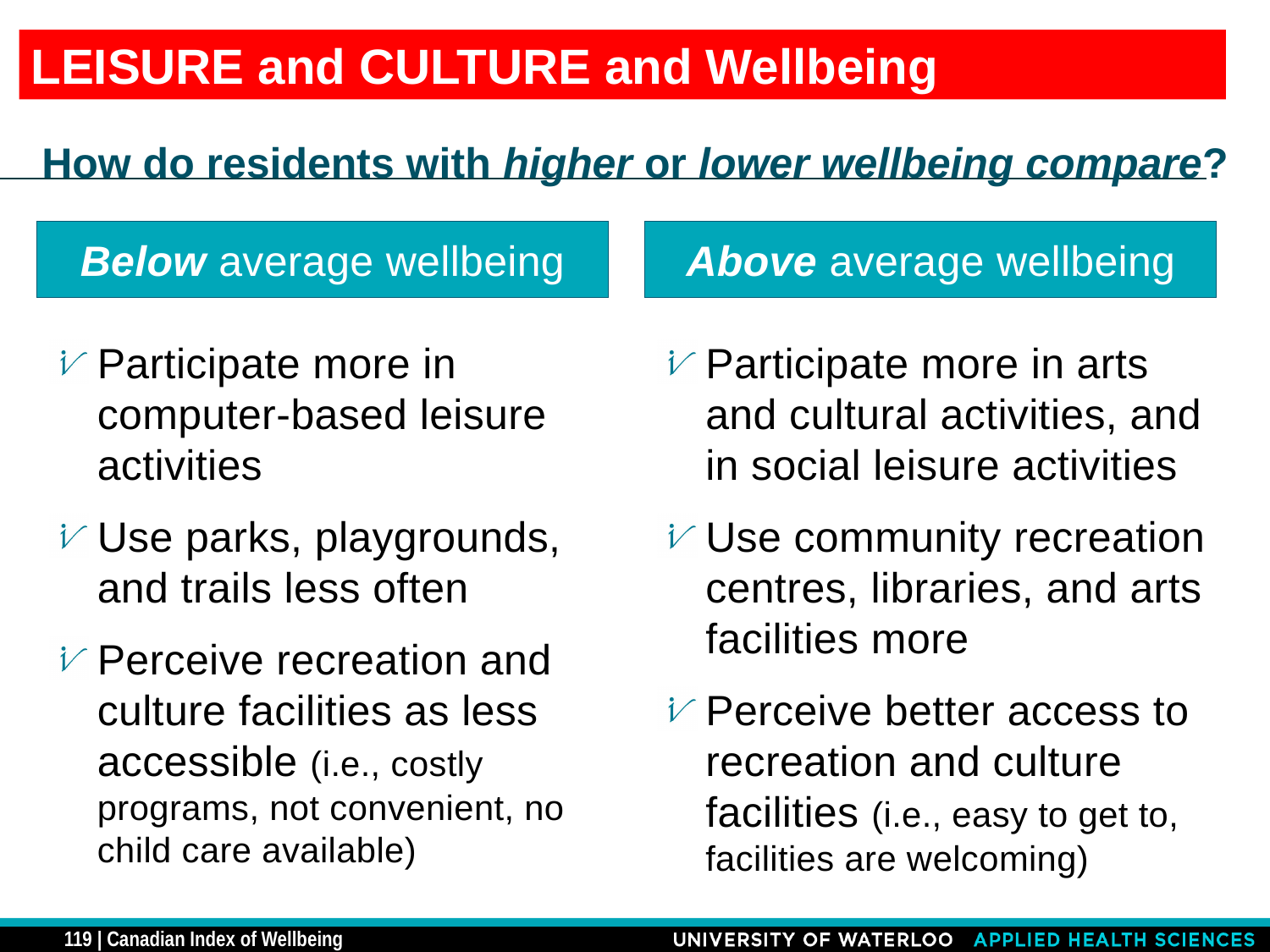

LEISURE and CULTURE and Wellbeing
# How do residents with higher or lower wellbeing compare?
Below average wellbeing
Above average wellbeing
Participate more in computer-based leisure activities
Use parks, playgrounds, and trails less often
Perceive recreation and culture facilities as less accessible (i.e., costly programs, not convenient, no child care available)

Participate more in arts and cultural activities, and in social leisure activities
Use community recreation centres, libraries, and arts facilities more
Perceive better access to recreation and culture facilities (i.e., easy to get to, facilities are welcoming)